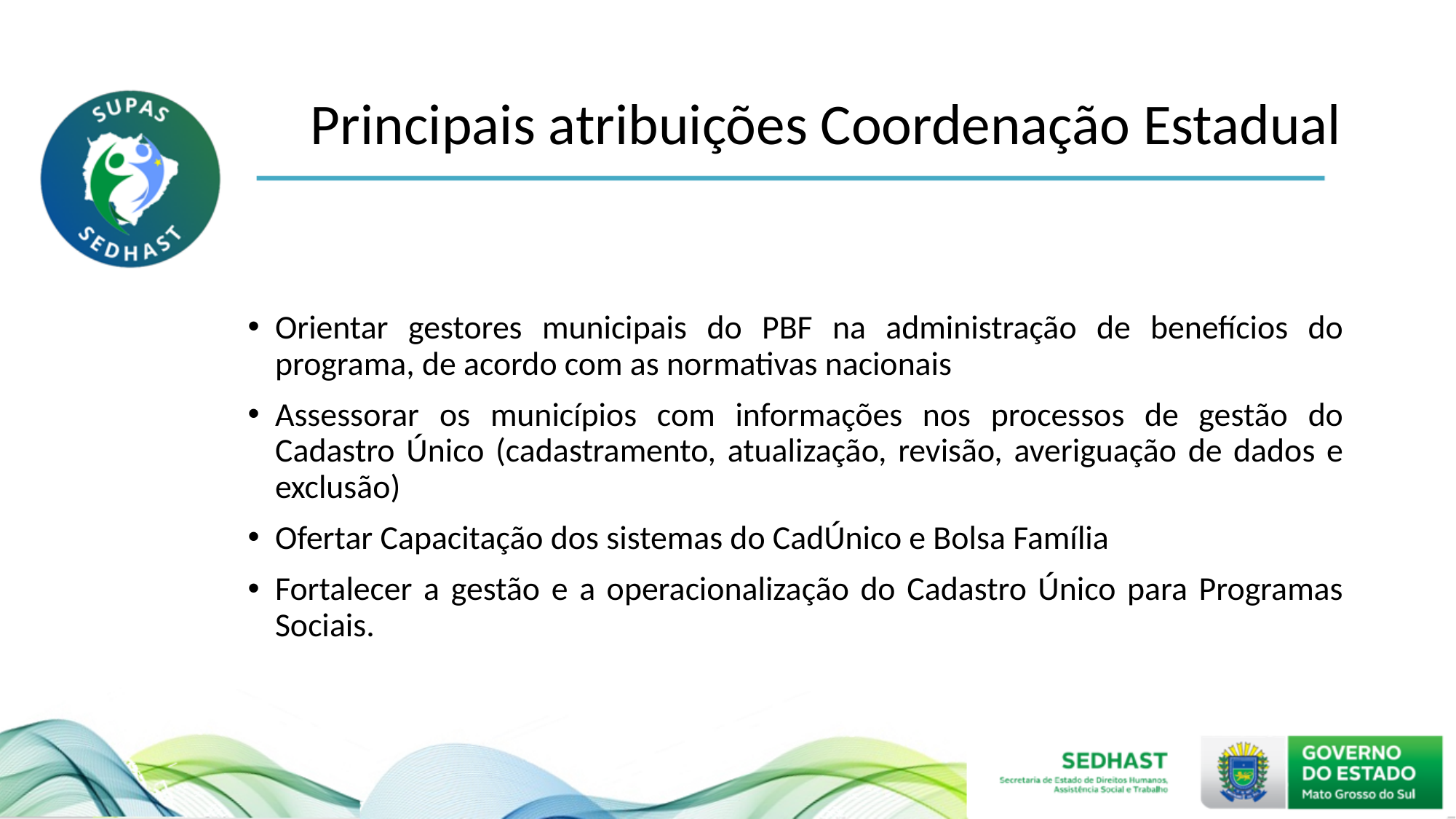

# Principais atribuições Coordenação Estadual

Orientar gestores municipais do PBF na administração de benefícios do programa, de acordo com as normativas nacionais
Assessorar os municípios com informações nos processos de gestão do Cadastro Único (cadastramento, atualização, revisão, averiguação de dados e exclusão)
Ofertar Capacitação dos sistemas do CadÚnico e Bolsa Família
Fortalecer a gestão e a operacionalização do Cadastro Único para Programas Sociais.